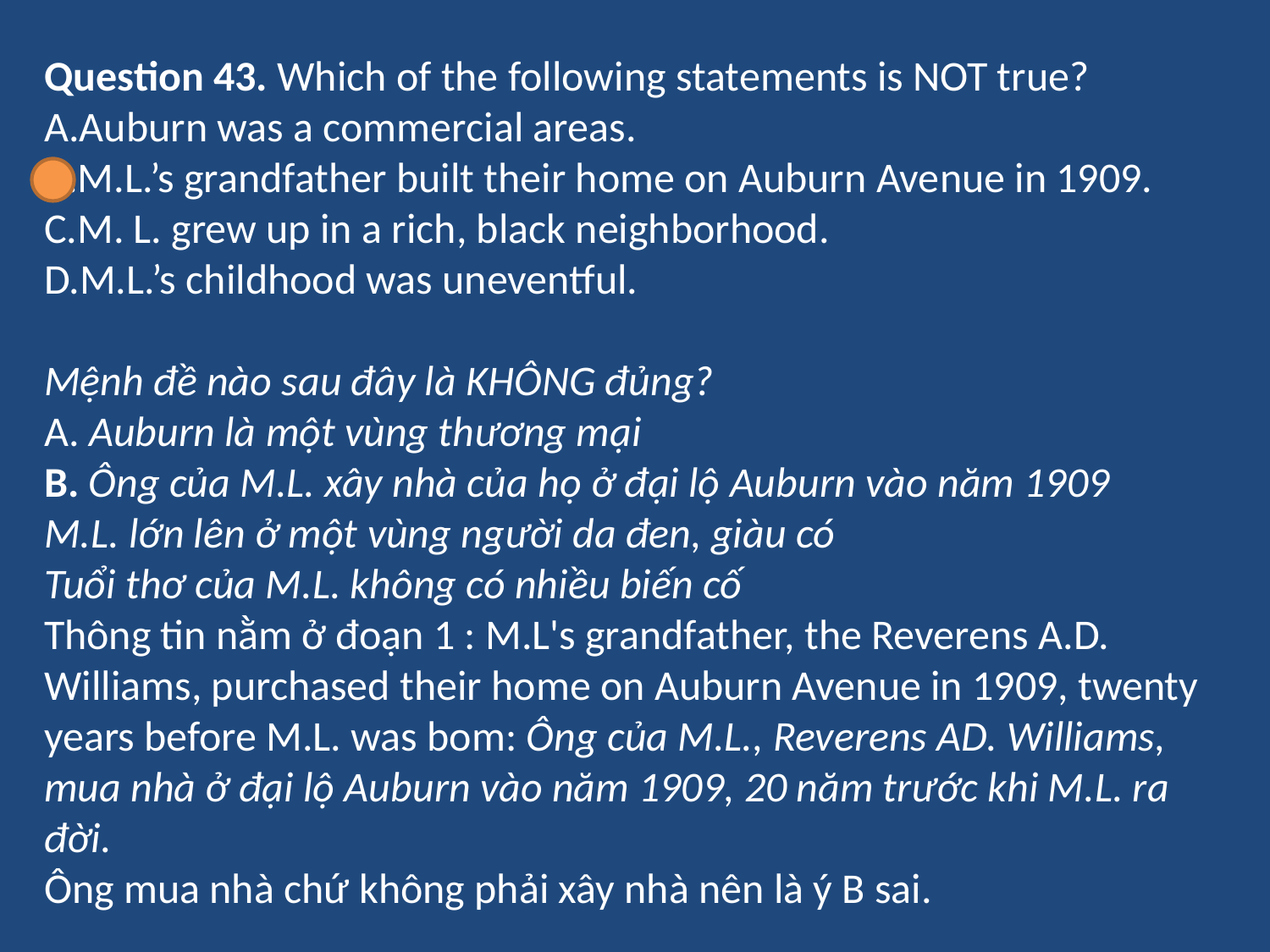

Question 43. Which of the following statements is NOT true?
A.Auburn was a commercial areas.
B.M.L.’s grandfather built their home on Auburn Avenue in 1909.
C.M. L. grew up in a rich, black neighborhood.
D.M.L.’s childhood was uneventful.

Mệnh đề nào sau đây là KHÔNG đủng?
A. Auburn là một vùng thương mại
B. Ông của M.L. xây nhà của họ ở đại lộ Auburn vào năm 1909
M.L. lớn lên ở một vùng người da đen, giàu có
Tuổi thơ của M.L. không có nhiều biến cố
Thông tin nằm ở đoạn 1 : M.L's grandfather, the Reverens A.D. Williams, purchased their home on Auburn Avenue in 1909, twenty years before M.L. was bom: Ông của M.L., Reverens AD. Williams, mua nhà ở đại lộ Auburn vào năm 1909, 20 năm trước khi M.L. ra đời.
Ông mua nhà chứ không phải xây nhà nên là ý B sai.